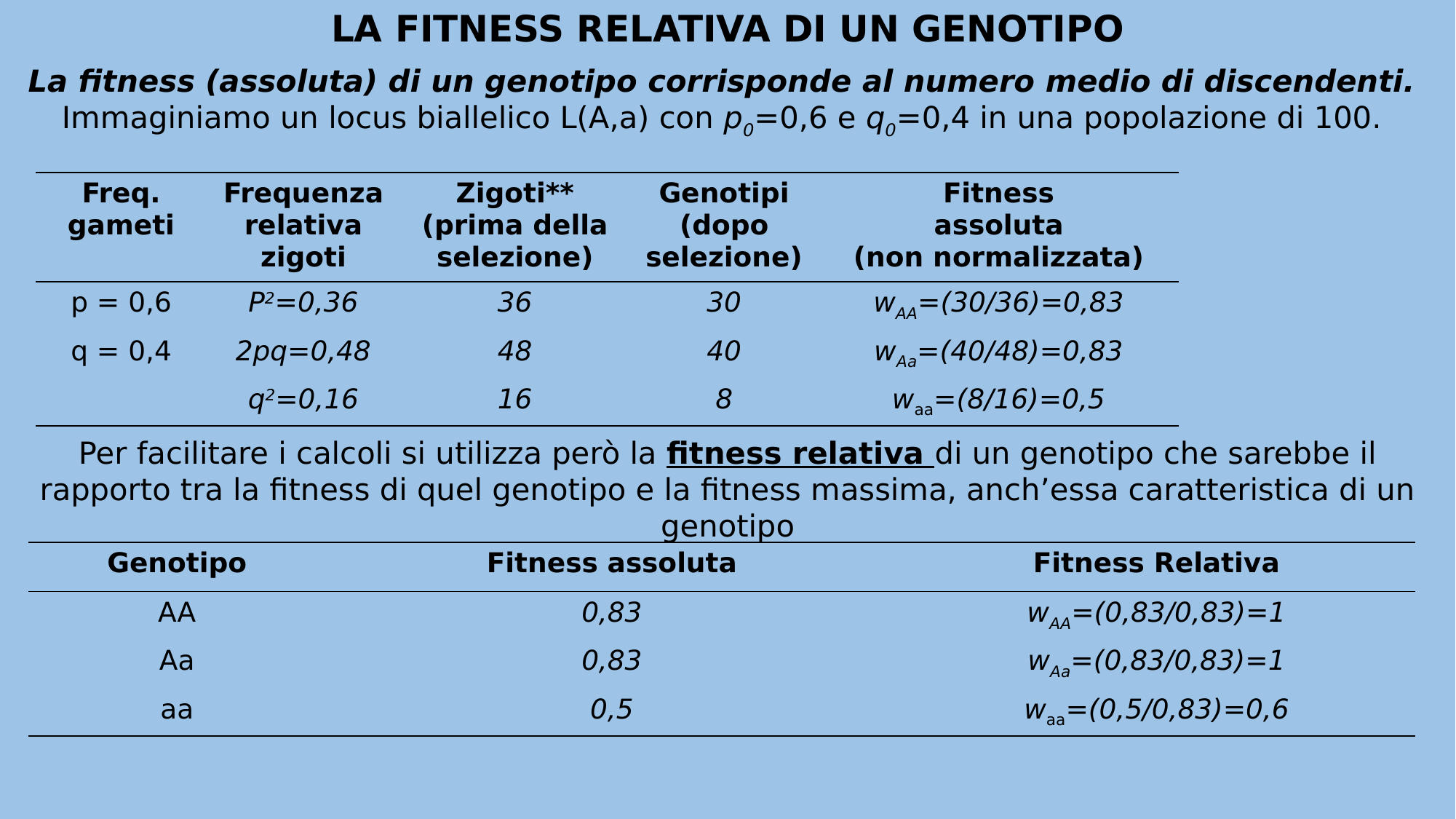

LA FITNESS RELATIVA DI UN GENOTIPO

La fitness (assoluta) di un genotipo corrisponde al numero medio di discendenti.
Immaginiamo un locus biallelico L(A,a) con p0=0,6 e q0=0,4 in una popolazione di 100.
| Freq. gameti | Frequenza relativa zigoti | Zigoti\*\* (prima della selezione) | Genotipi (dopo selezione) | Fitness assoluta (non normalizzata) |
| --- | --- | --- | --- | --- |
| p = 0,6 | P2=0,36 | 36 | 30 | wAA=(30/36)=0,83 |
| q = 0,4 | 2pq=0,48 | 48 | 40 | wAa=(40/48)=0,83 |
|  | q2=0,16 | 16 | 8 | waa=(8/16)=0,5 |
Per facilitare i calcoli si utilizza però la fitness relativa di un genotipo che sarebbe il rapporto tra la fitness di quel genotipo e la fitness massima, anch’essa caratteristica di un genotipo
| Genotipo | Fitness assoluta | Fitness Relativa |
| --- | --- | --- |
| AA | 0,83 | wAA=(0,83/0,83)=1 |
| Aa | 0,83 | wAa=(0,83/0,83)=1 |
| aa | 0,5 | waa=(0,5/0,83)=0,6 |